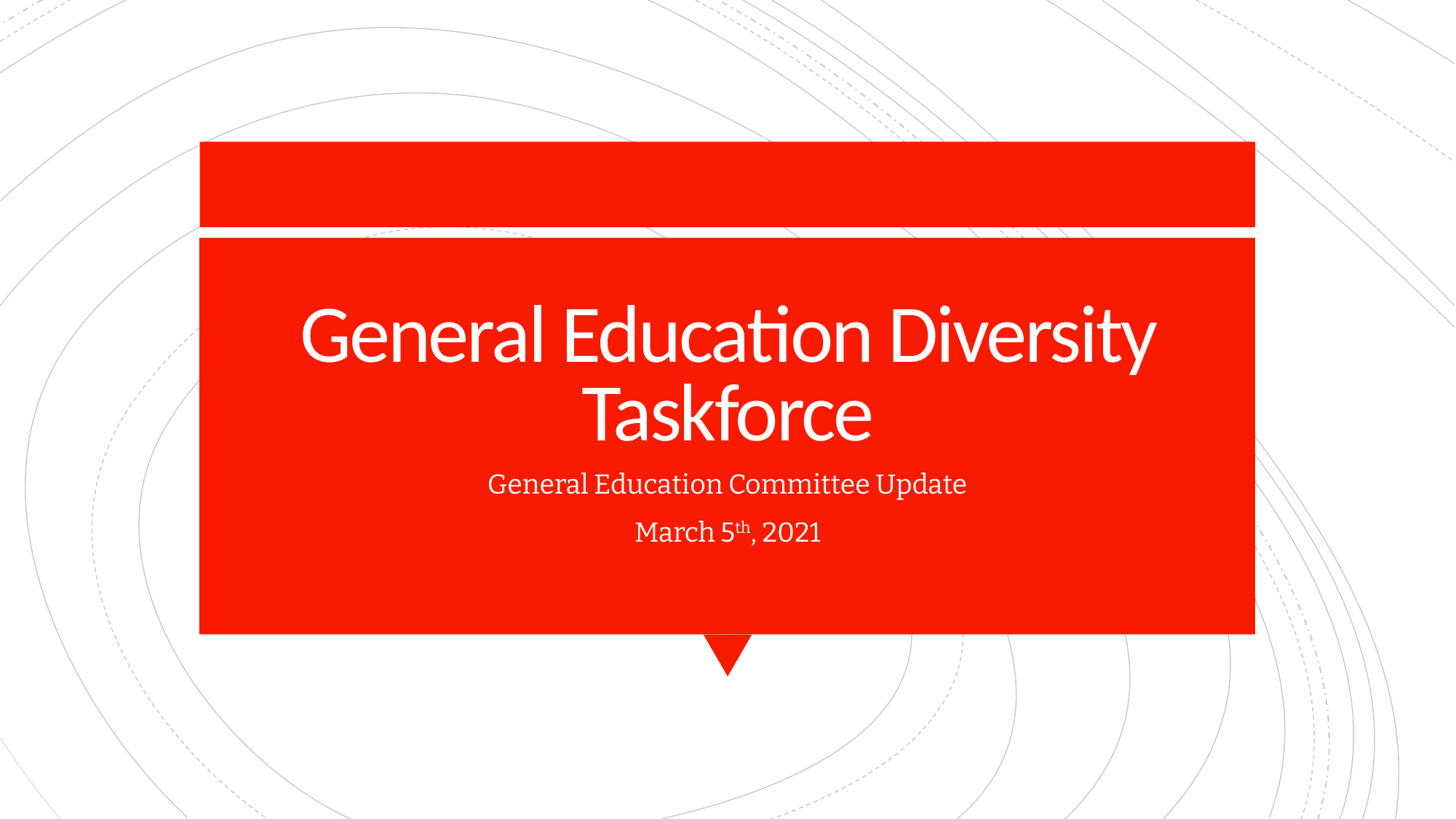

# General Education Diversity Taskforce
General Education Committee Update
March 5th, 2021